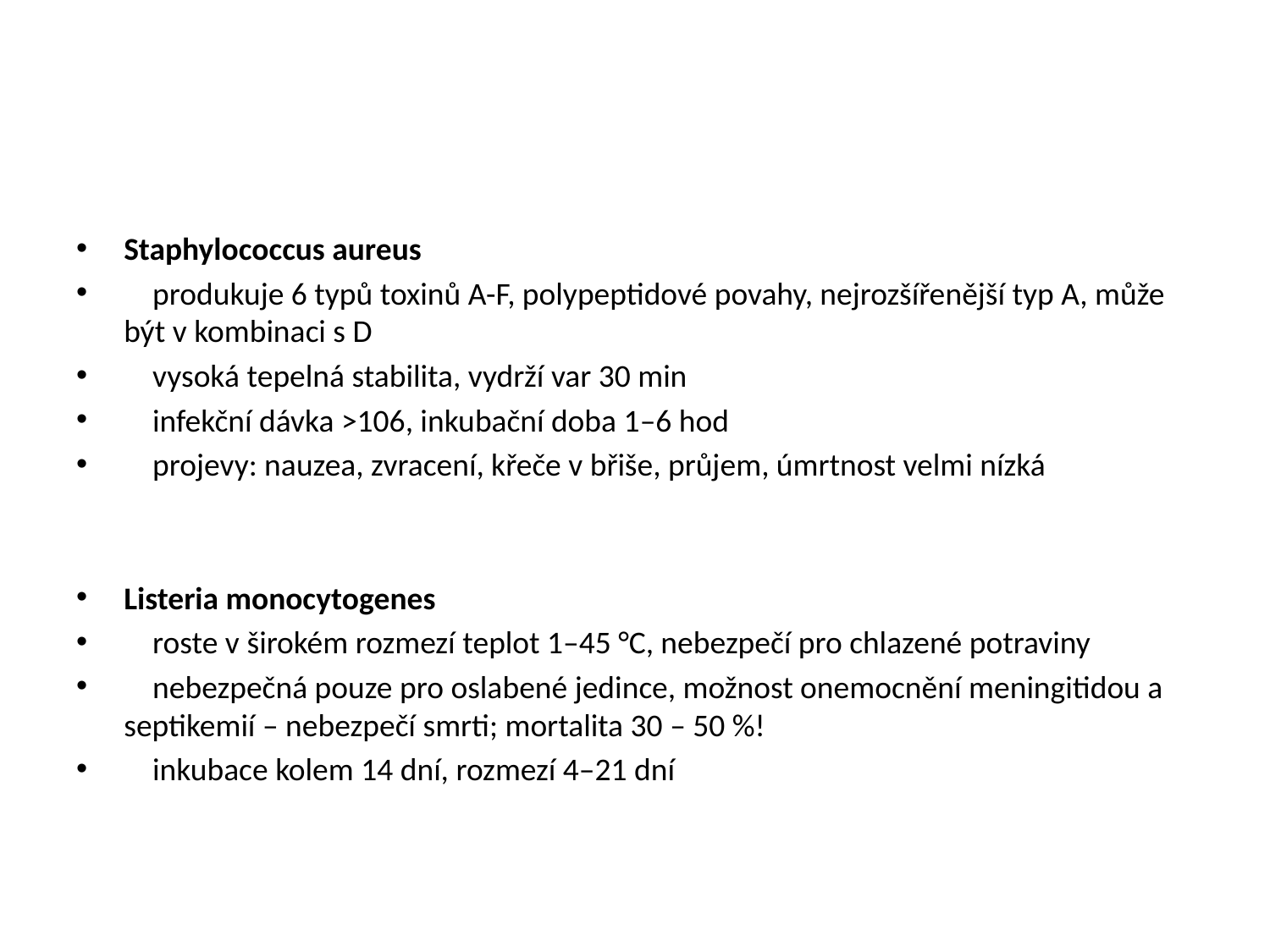

#
Staphylococcus aureus
    produkuje 6 typů toxinů A-F, polypeptidové povahy, nejrozšířenější typ A, může být v kombinaci s D
    vysoká tepelná stabilita, vydrží var 30 min
    infekční dávka >106, inkubační doba 1–6 hod
    projevy: nauzea, zvracení, křeče v břiše, průjem, úmrtnost velmi nízká

Listeria monocytogenes
    roste v širokém rozmezí teplot 1–45 °C, nebezpečí pro chlazené potraviny
    nebezpečná pouze pro oslabené jedince, možnost onemocnění meningitidou a septikemií – nebezpečí smrti; mortalita 30 – 50 %!
    inkubace kolem 14 dní, rozmezí 4–21 dní